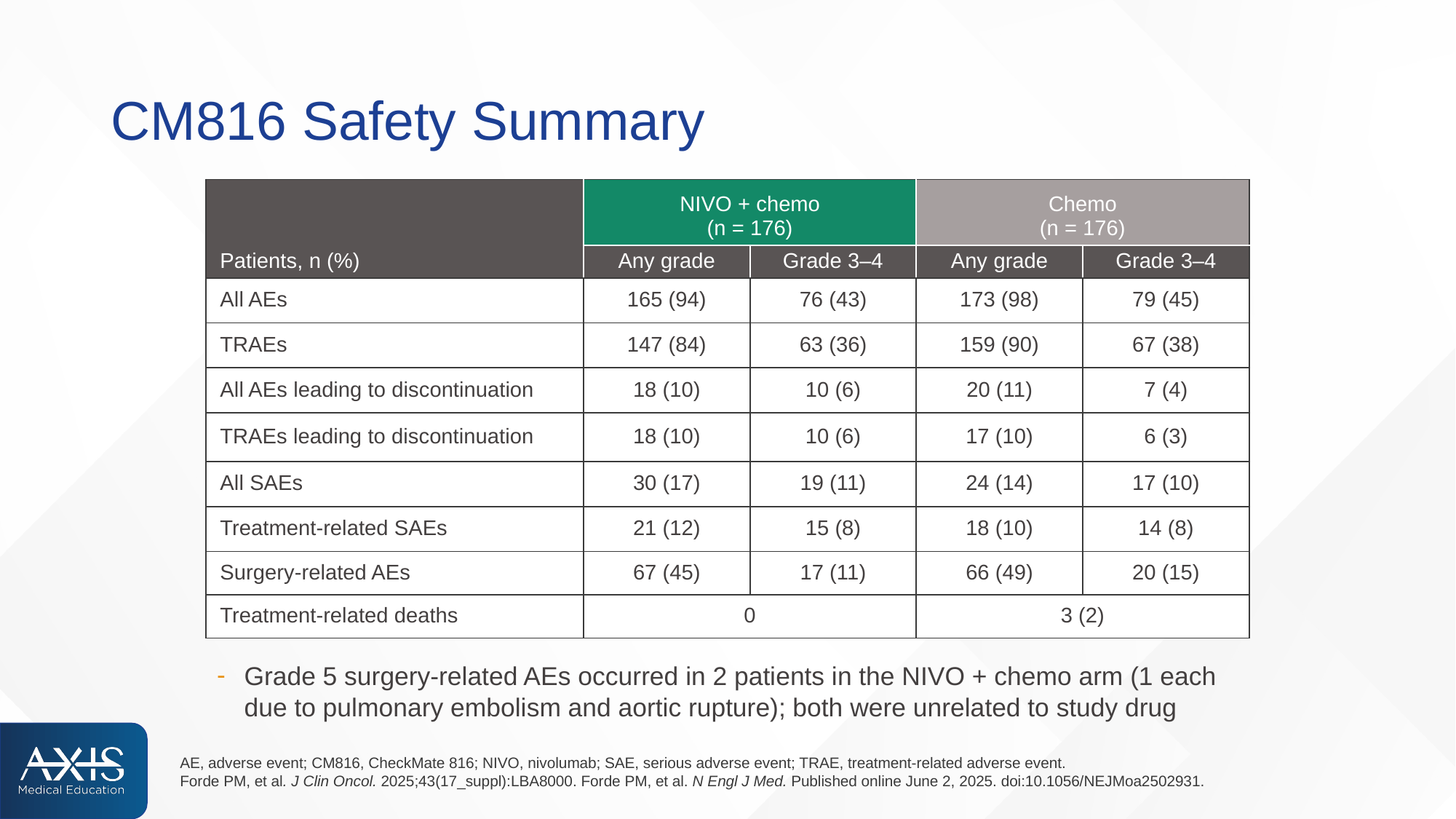

# CM816 Safety Summary
| Patients, n (%) | NIVO + chemo (n = 176) |  | Chemo (n = 176) |  |
| --- | --- | --- | --- | --- |
|  | Any grade | Grade 3–4 | Any grade | Grade 3–4 |
| All AEs | 165 (94) | 76 (43) | 173 (98) | 79 (45) |
| TRAEs | 147 (84) | 63 (36) | 159 (90) | 67 (38) |
| All AEs leading to discontinuation | 18 (10) | 10 (6) | 20 (11) | 7 (4) |
| TRAEs leading to discontinuation | 18 (10) | 10 (6) | 17 (10) | 6 (3) |
| All SAEs | 30 (17) | 19 (11) | 24 (14) | 17 (10) |
| Treatment-related SAEs | 21 (12) | 15 (8) | 18 (10) | 14 (8) |
| Surgery-related AEs | 67 (45) | 17 (11) | 66 (49) | 20 (15) |
| Treatment-related deaths | 0 |  | 3 (2) |  |
Grade 5 surgery-related AEs occurred in 2 patients in the NIVO + chemo arm (1 each due to pulmonary embolism and aortic rupture); both were unrelated to study drug
AE, adverse event; CM816, CheckMate 816; NIVO, nivolumab; SAE, serious adverse event; TRAE, treatment-related adverse event.​
Forde PM, et al. J Clin Oncol. 2025;43(17_suppl):LBA8000. Forde PM, et al. N Engl J Med. Published online June 2, 2025.​ doi:10.1056/NEJMoa2502931.​